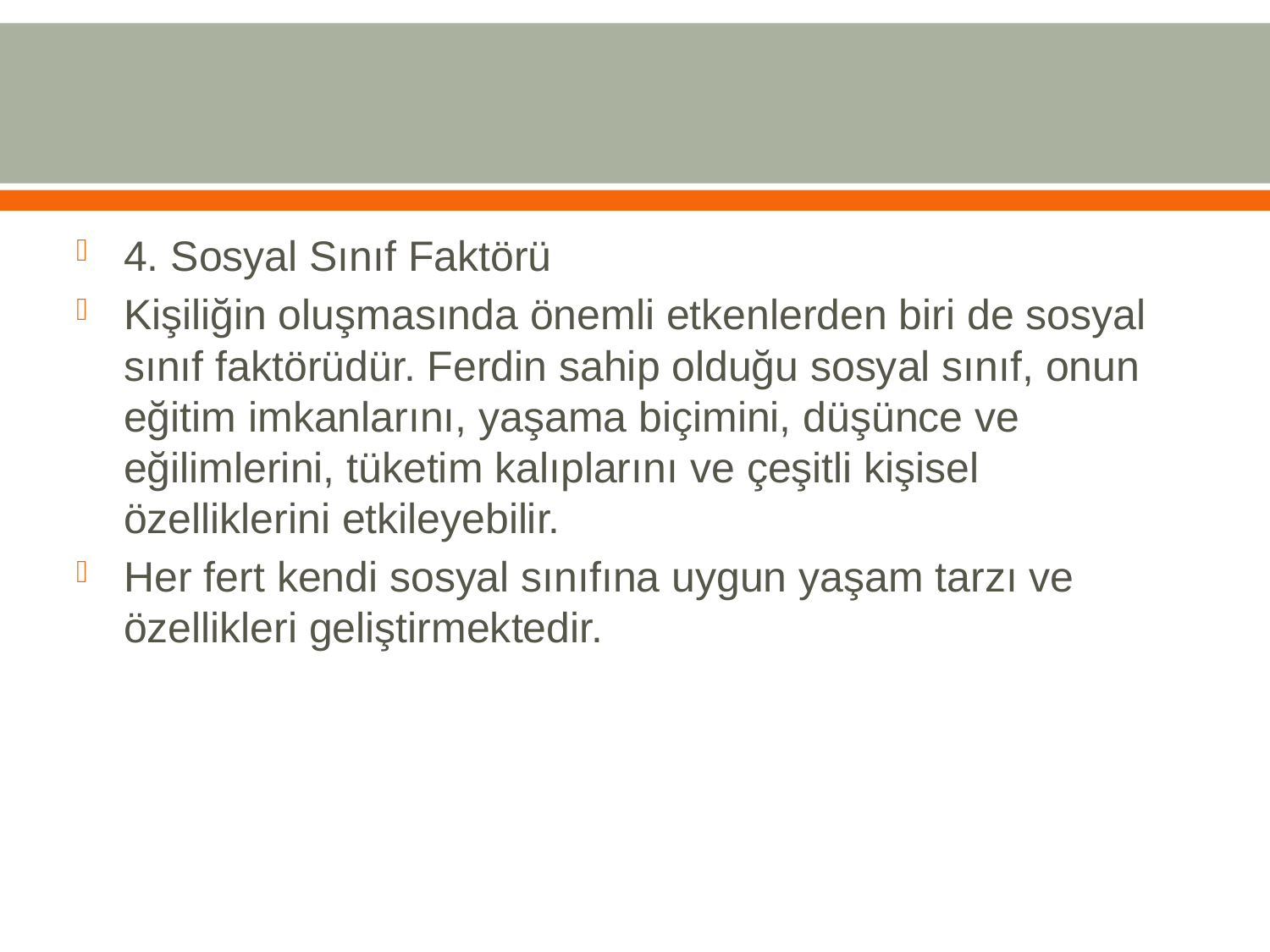

#
4. Sosyal Sınıf Faktörü
Kişiliğin oluşmasında önemli etkenlerden biri de sosyal sınıf faktörüdür. Ferdin sahip olduğu sosyal sınıf, onun eğitim imkanlarını, yaşama biçimini, düşünce ve eğilimlerini, tüketim kalıplarını ve çeşitli kişisel özelliklerini etkileyebilir.
Her fert kendi sosyal sınıfına uygun yaşam tarzı ve özellikleri geliştirmektedir.